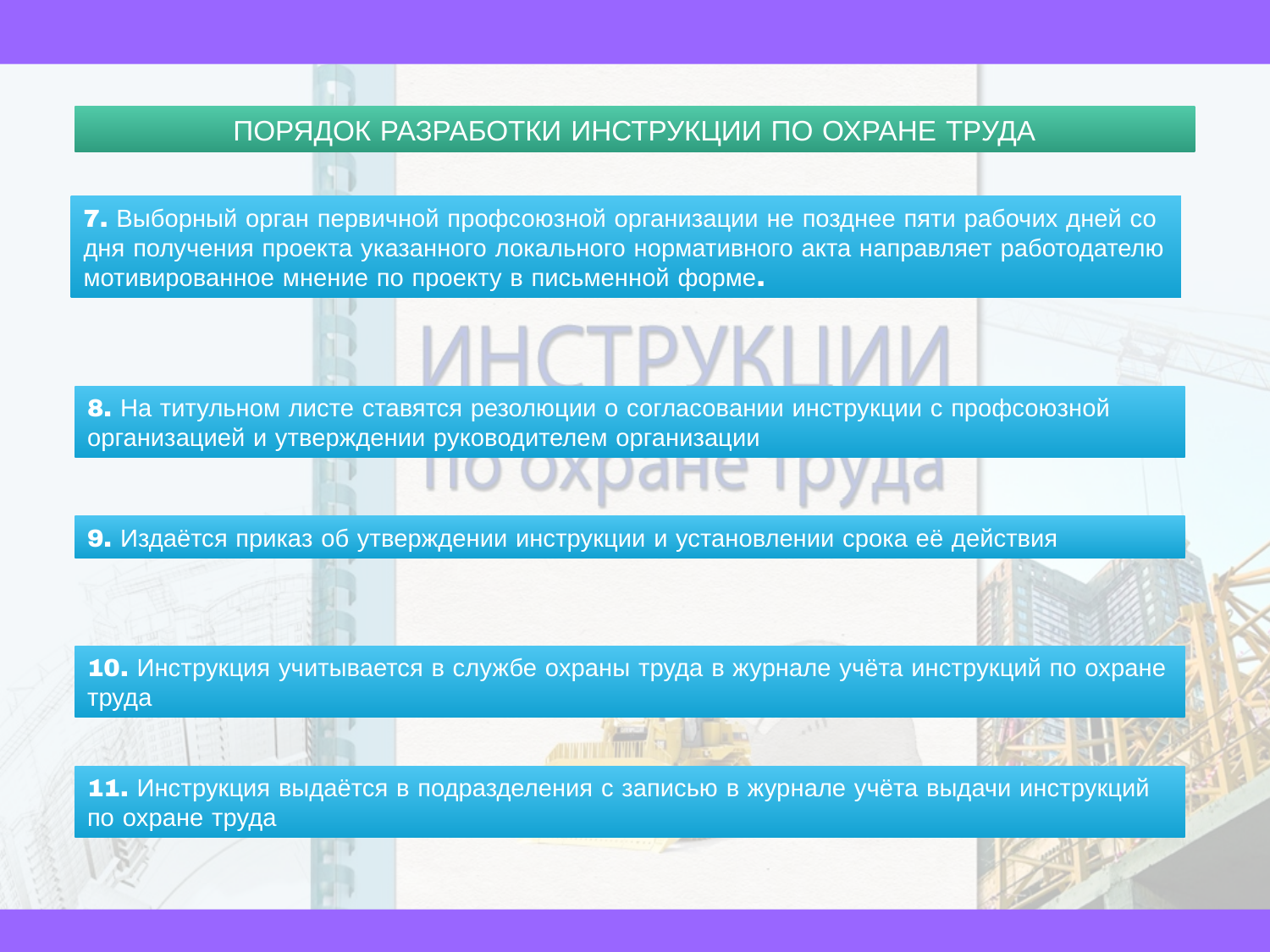

ПОРЯДОК РАЗРАБОТКИ ИНСТРУКЦИИ ПО ОХРАНЕ ТРУДА
7. Выборный орган первичной профсоюзной организации не позднее пяти рабочих дней со дня получения проекта указанного локального нормативного акта направляет работодателю мотивированное мнение по проекту в письменной форме.
8. На титульном листе ставятся резолюции о согласовании инструкции с профсоюзной организацией и утверждении руководителем организации
9. Издаётся приказ об утверждении инструкции и установлении срока её действия
10. Инструкция учитывается в службе охраны труда в журнале учёта инструкций по охране труда
11. Инструкция выдаётся в подразделения с записью в журнале учёта выдачи инструкций по охране труда